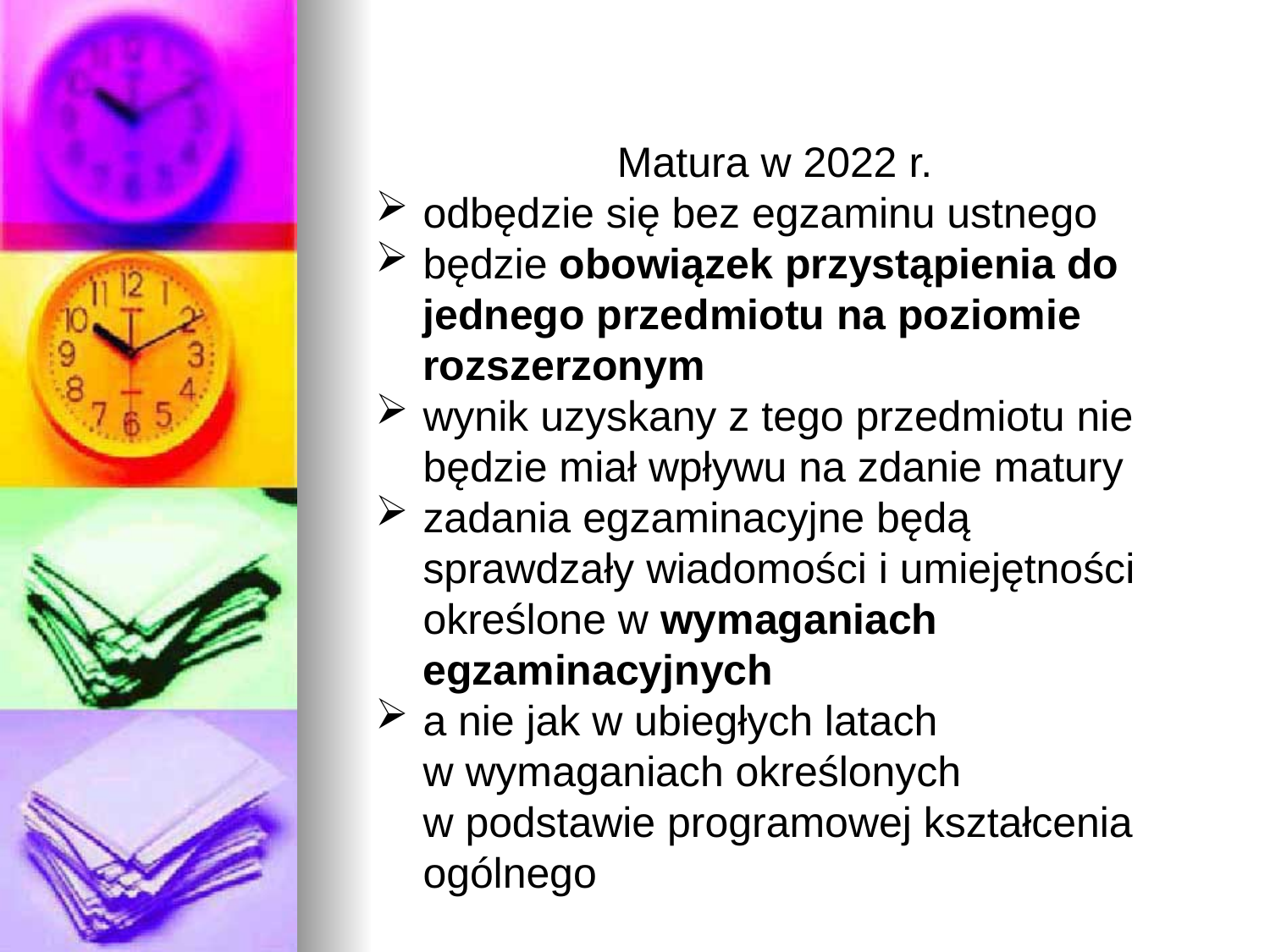

Matura w 2022 r.
odbędzie się bez egzaminu ustnego
będzie obowiązek przystąpienia do jednego przedmiotu na poziomie rozszerzonym
wynik uzyskany z tego przedmiotu nie będzie miał wpływu na zdanie matury
zadania egzaminacyjne będą sprawdzały wiadomości i umiejętności określone w wymaganiach egzaminacyjnych
a nie jak w ubiegłych latach
w wymaganiach określonych
w podstawie programowej kształcenia ogólnego